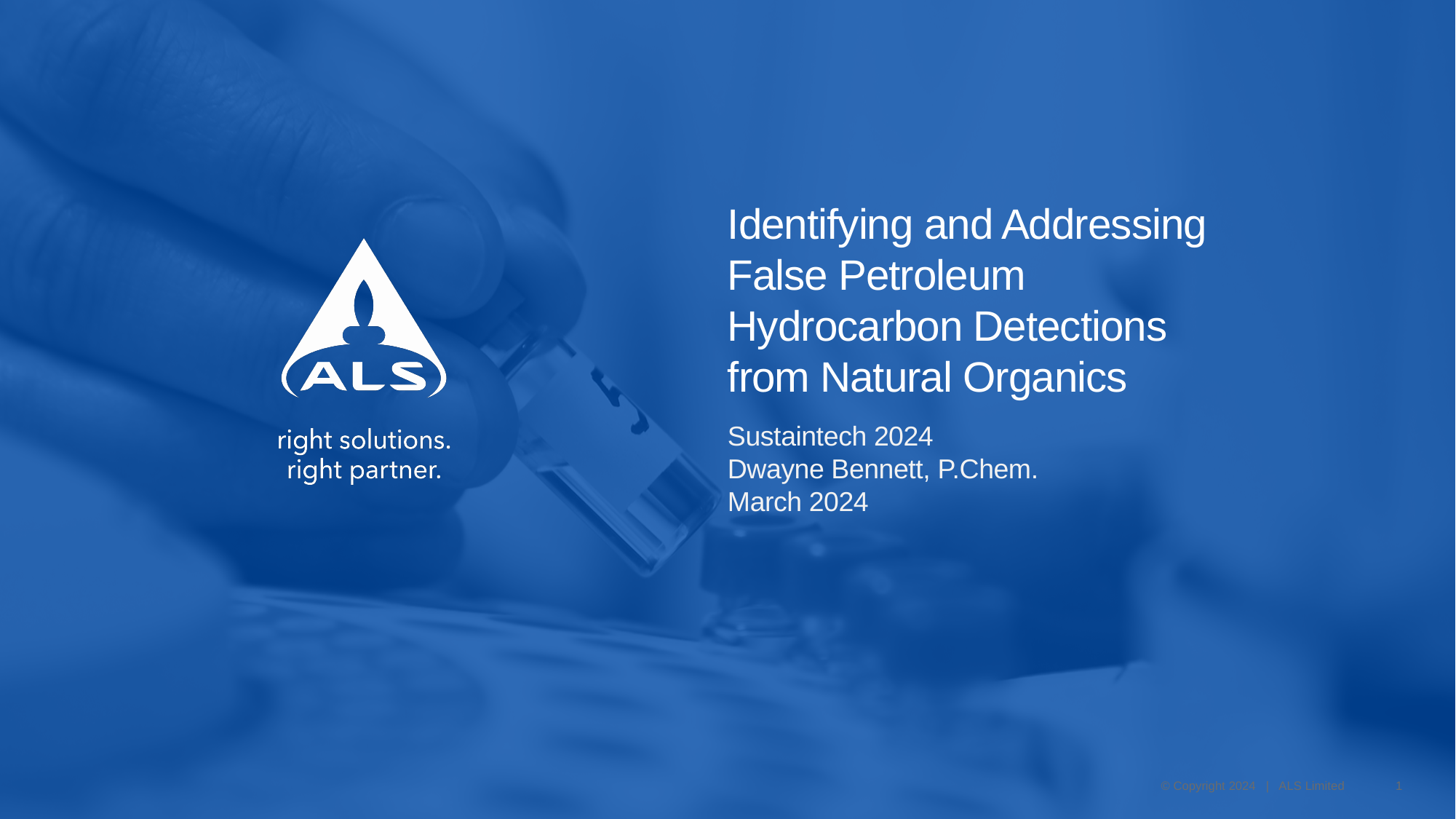

# Identifying and Addressing False Petroleum Hydrocarbon Detections from Natural Organics
Sustaintech 2024
Dwayne Bennett, P.Chem.
March 2024
© Copyright 2024   |   ALS Limited
1